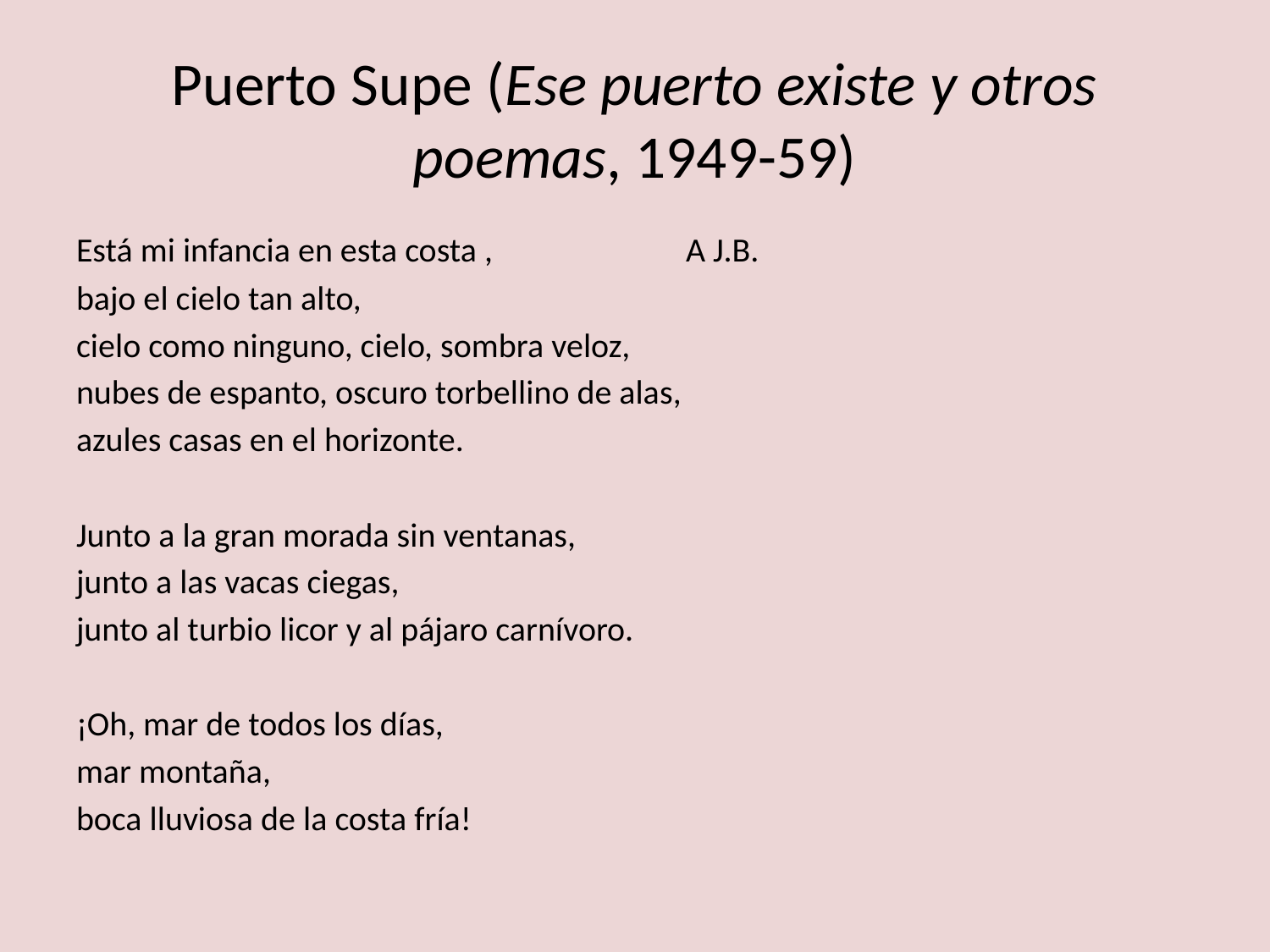

# Puerto Supe (Ese puerto existe y otros poemas, 1949-59)
Está mi infancia en esta costa ,			A J.B.
bajo el cielo tan alto,
cielo como ninguno, cielo, sombra veloz,
nubes de espanto, oscuro torbellino de alas,
azules casas en el horizonte.

Junto a la gran morada sin ventanas,
junto a las vacas ciegas,
junto al turbio licor y al pájaro carnívoro.

¡Oh, mar de todos los días,
mar montaña,
boca lluviosa de la costa fría!